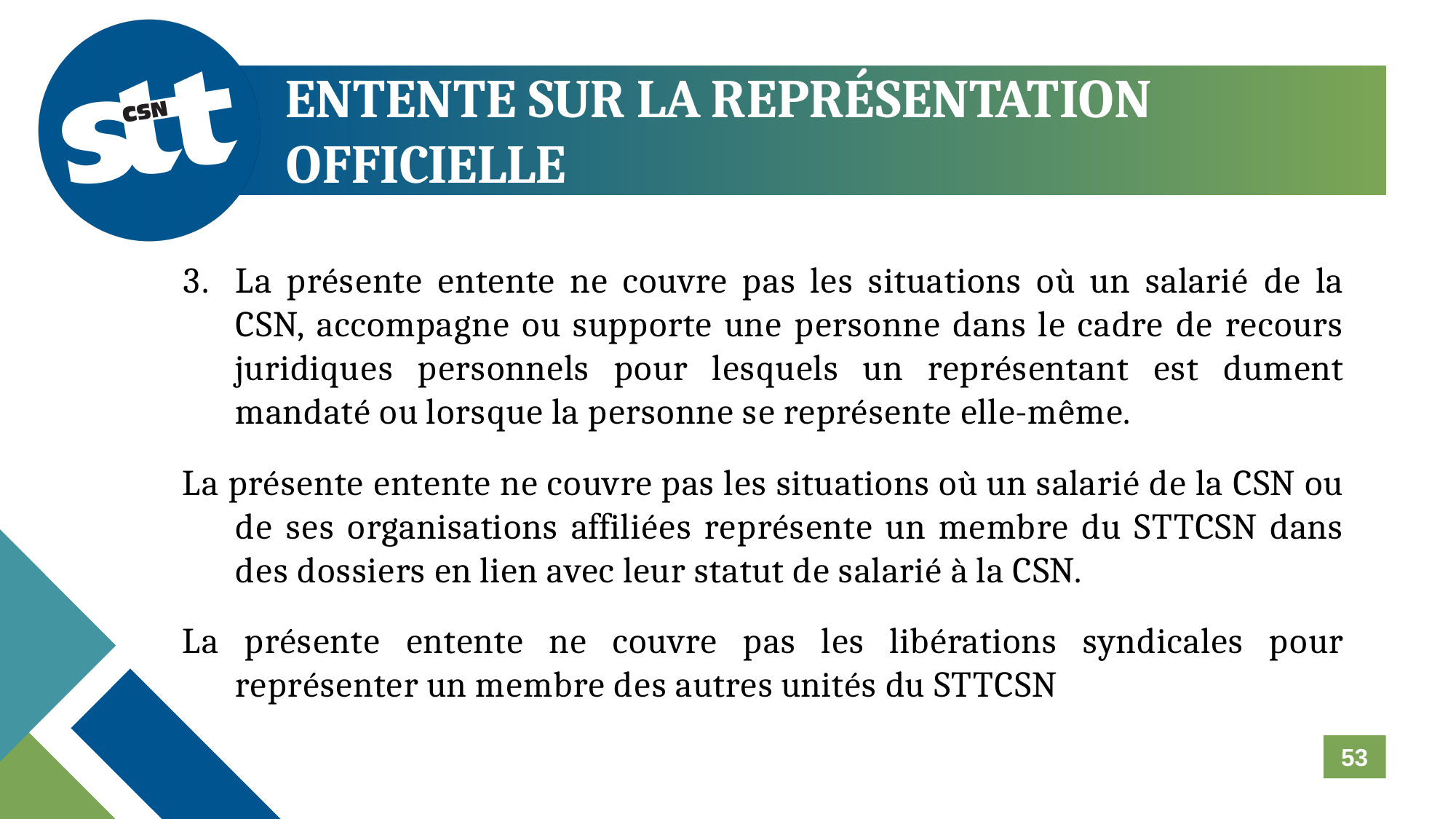

ENTENTE SUR LA REPRÉSENTATION OFFICIELLE
3.	La présente entente ne couvre pas les situations où un salarié de la CSN, accompagne ou supporte une personne dans le cadre de recours juridiques personnels pour lesquels un représentant est dument mandaté ou lorsque la personne se représente elle-même.
La présente entente ne couvre pas les situations où un salarié de la CSN ou de ses organisations affiliées représente un membre du STTCSN dans des dossiers en lien avec leur statut de salarié à la CSN.
La présente entente ne couvre pas les libérations syndicales pour représenter un membre des autres unités du STTCSN
53